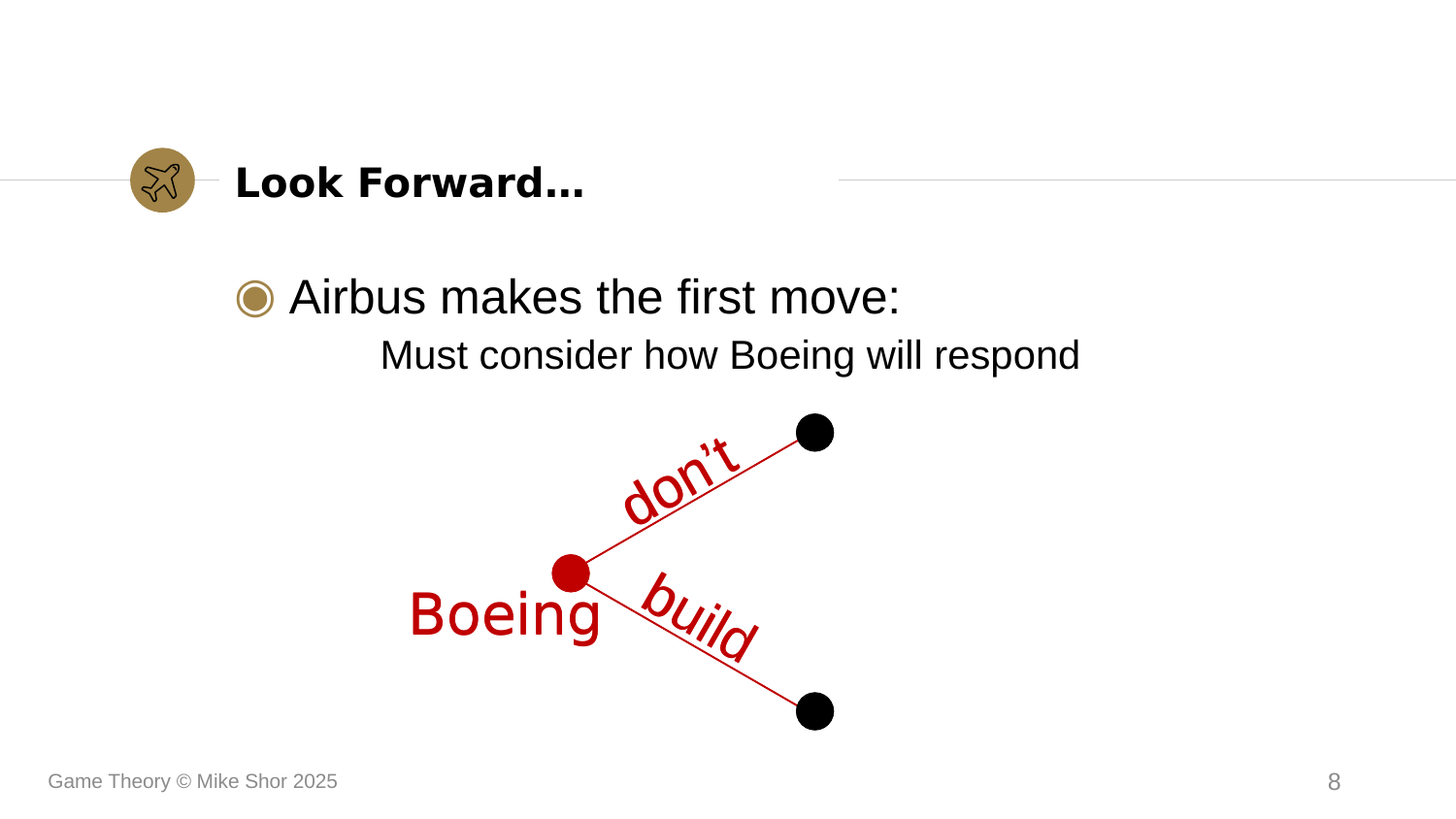

# Look Forward…

Airbus makes the first move:
	Must consider how Boeing will respond

don’t
build

don’t
build
Boeing
Boeing
Game Theory © Mike Shor 2025
8